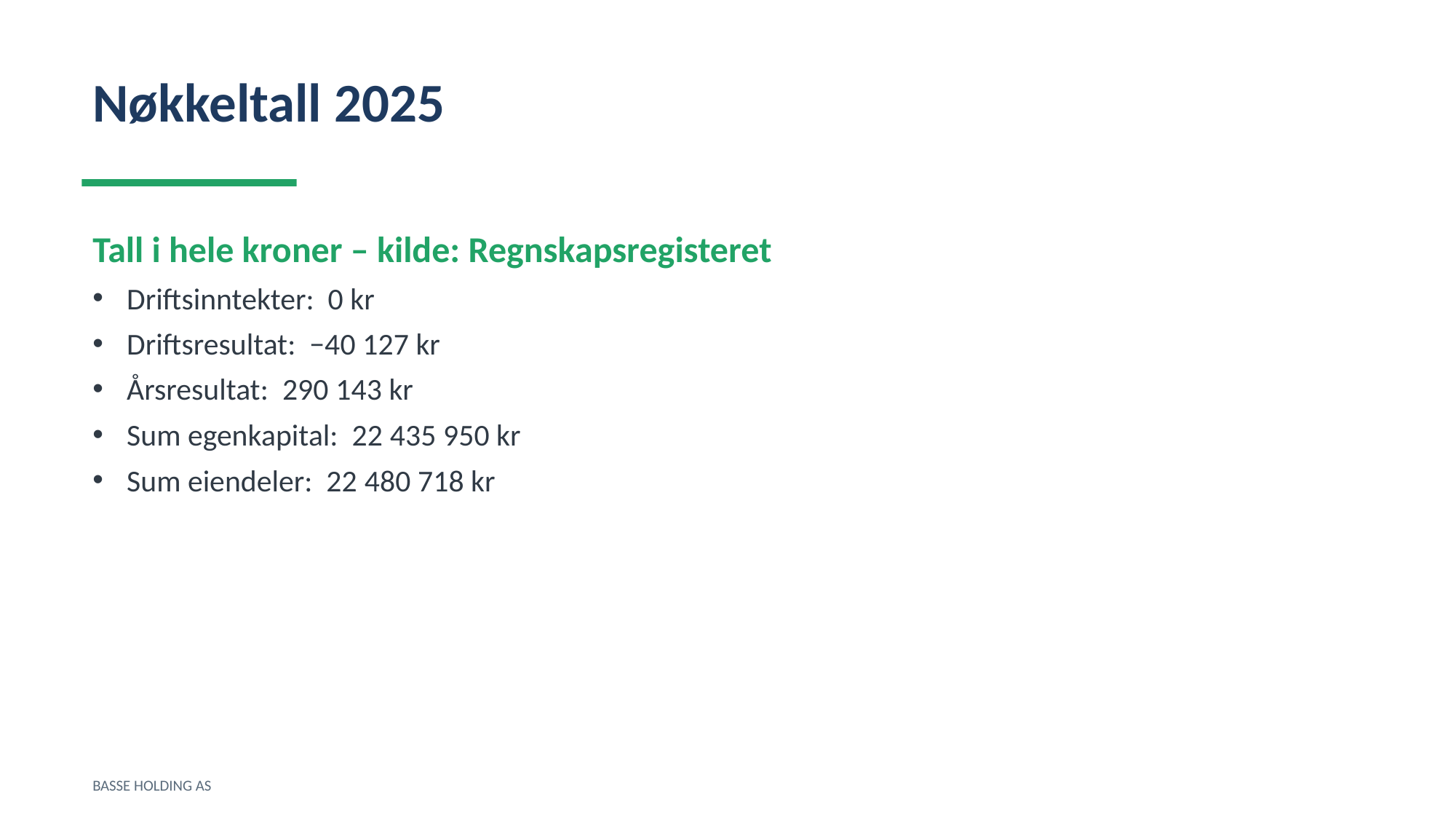

Nøkkeltall 2025

Tall i hele kroner – kilde: Regnskapsregisteret
Driftsinntekter:  0 kr
Driftsresultat:  −40 127 kr
Årsresultat:  290 143 kr
Sum egenkapital:  22 435 950 kr
Sum eiendeler:  22 480 718 kr
BASSE HOLDING AS